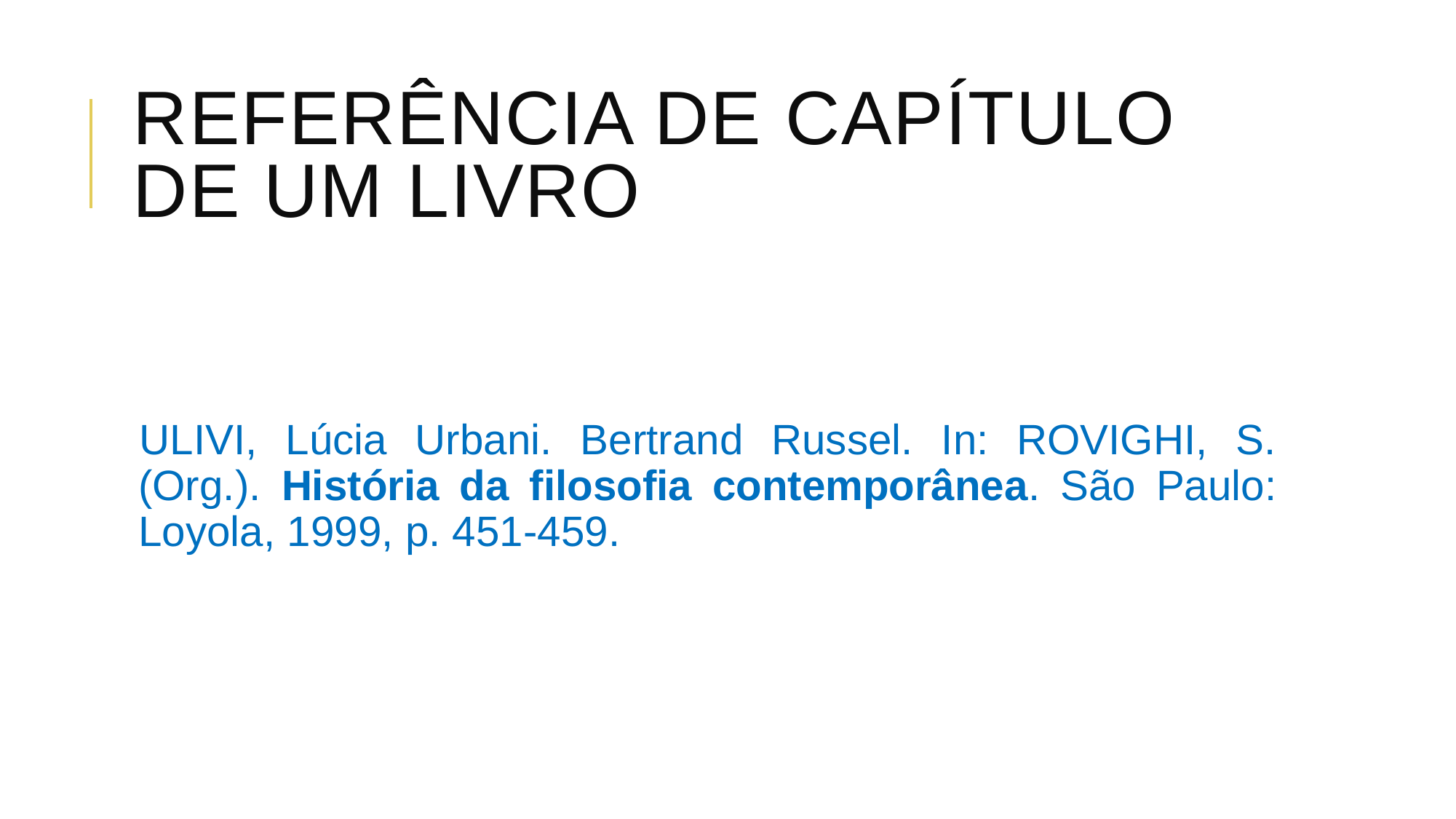

# Referência de capítulo de um livro

ULIVI, Lúcia Urbani. Bertrand Russel. In: ROVIGHI, S. (Org.). História da filosofia contemporânea. São Paulo: Loyola, 1999, p. 451-459.